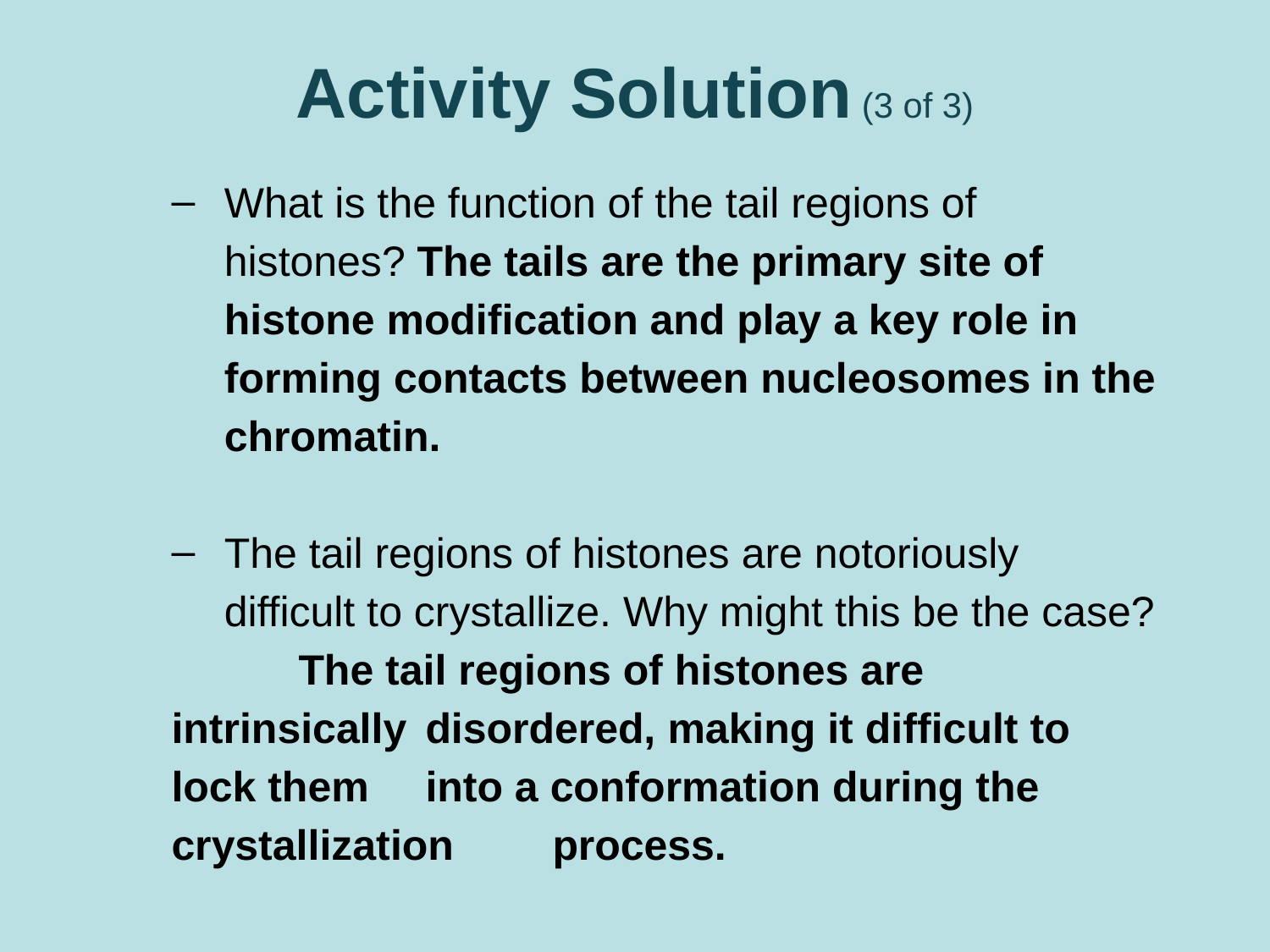

# Activity Solution (3 of 3)
What is the function of the tail regions of histones? The tails are the primary site of histone modification and play a key role in forming contacts between nucleosomes in the chromatin.

The tail regions of histones are notoriously difficult to crystallize. Why might this be the case?
	The tail regions of histones are intrinsically 	disordered, making it difficult to lock them 	into a conformation during the crystallization 	process.